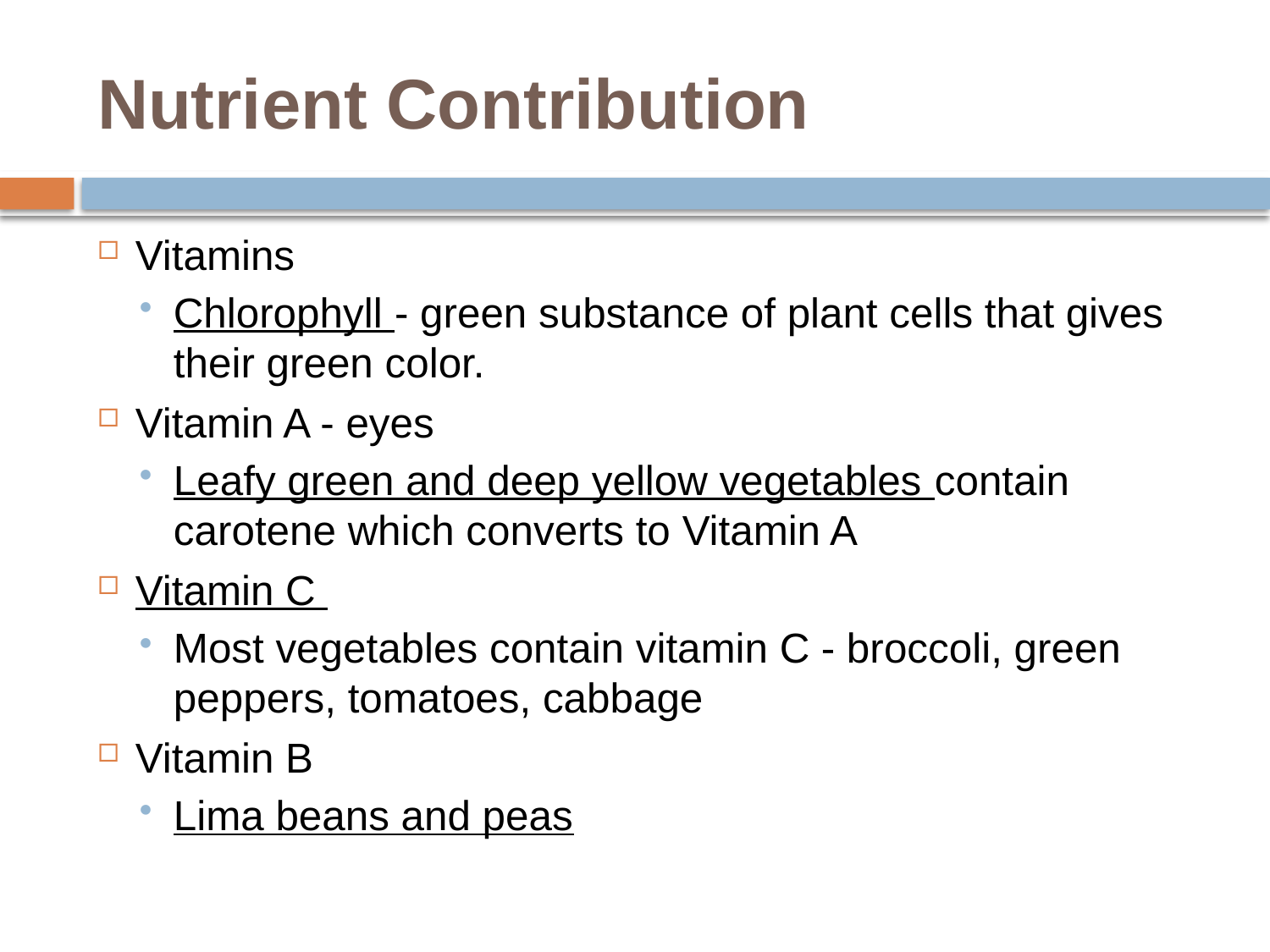

# Nutrient Contribution
Vitamins
Chlorophyll - green substance of plant cells that gives their green color.
Vitamin A - eyes
Leafy green and deep yellow vegetables contain carotene which converts to Vitamin A
Vitamin C
Most vegetables contain vitamin C - broccoli, green peppers, tomatoes, cabbage
Vitamin B
Lima beans and peas